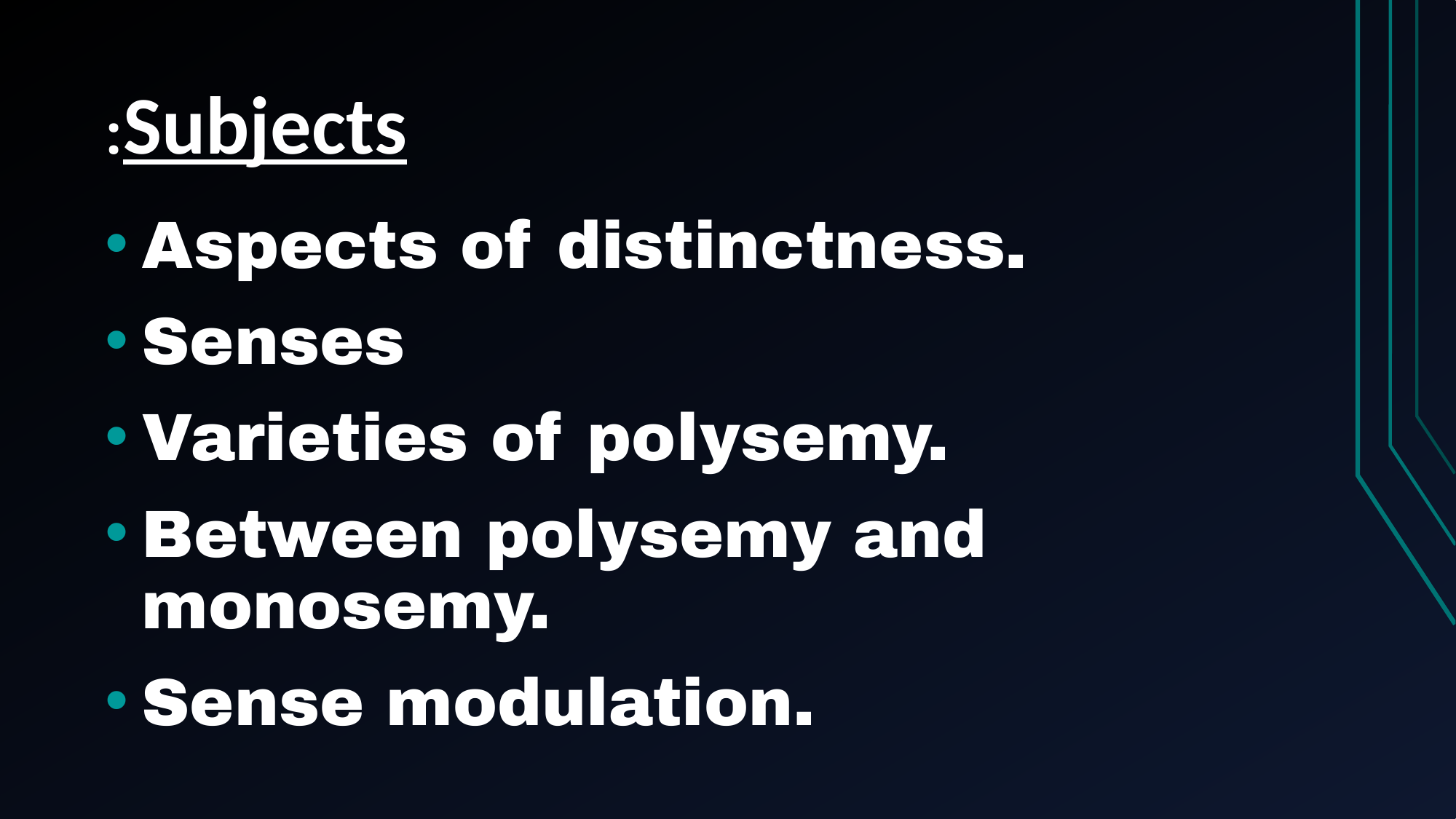

# Subjects:
Aspects of distinctness.
Senses
Varieties of polysemy.
Between polysemy and monosemy.
Sense modulation.